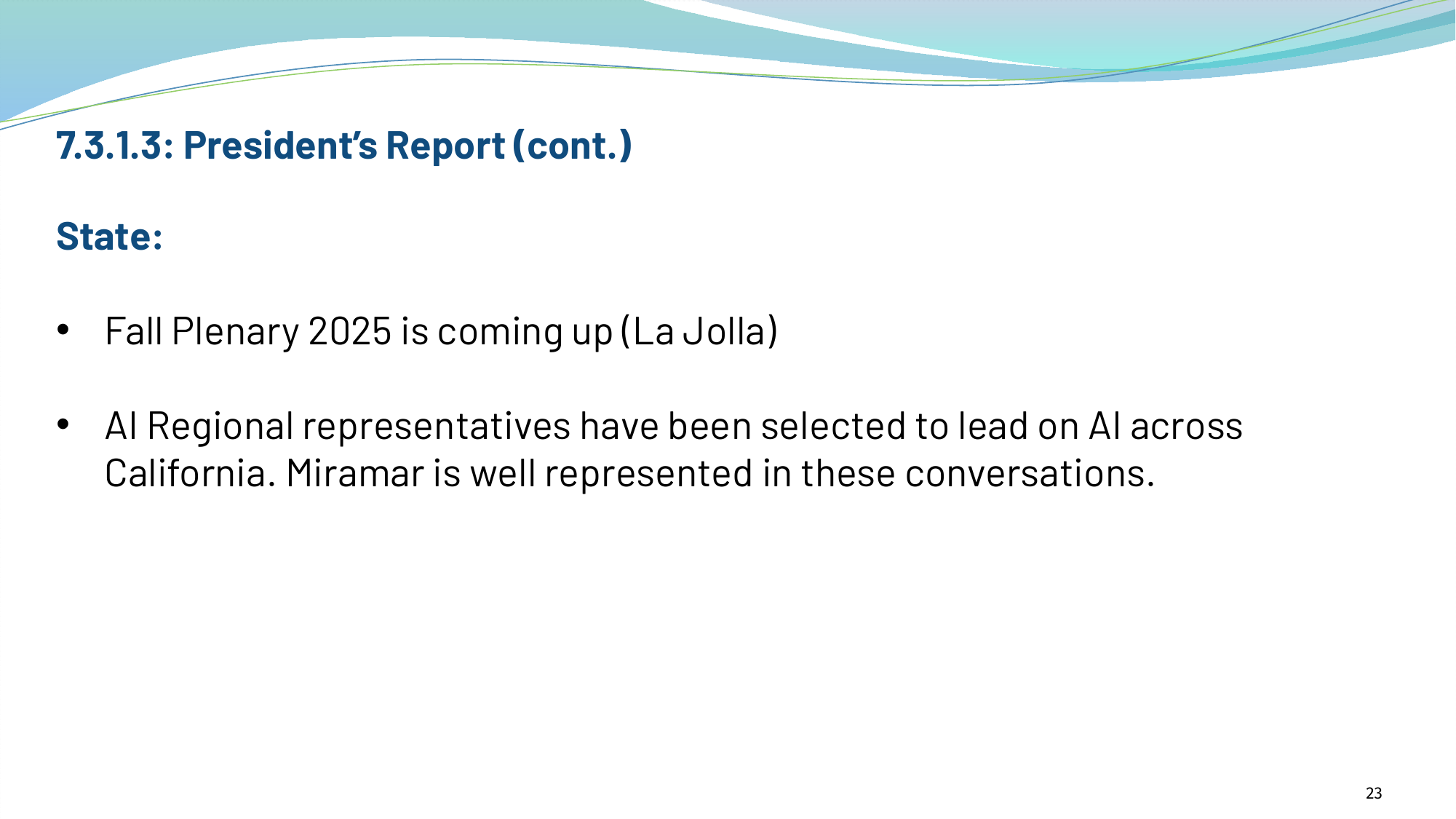

7.3.1.3: President’s Report (cont.)

State:

Fall Plenary 2025 is coming up (La Jolla)

AI Regional representatives have been selected to lead on AI across California. Miramar is well represented in these conversations.
23